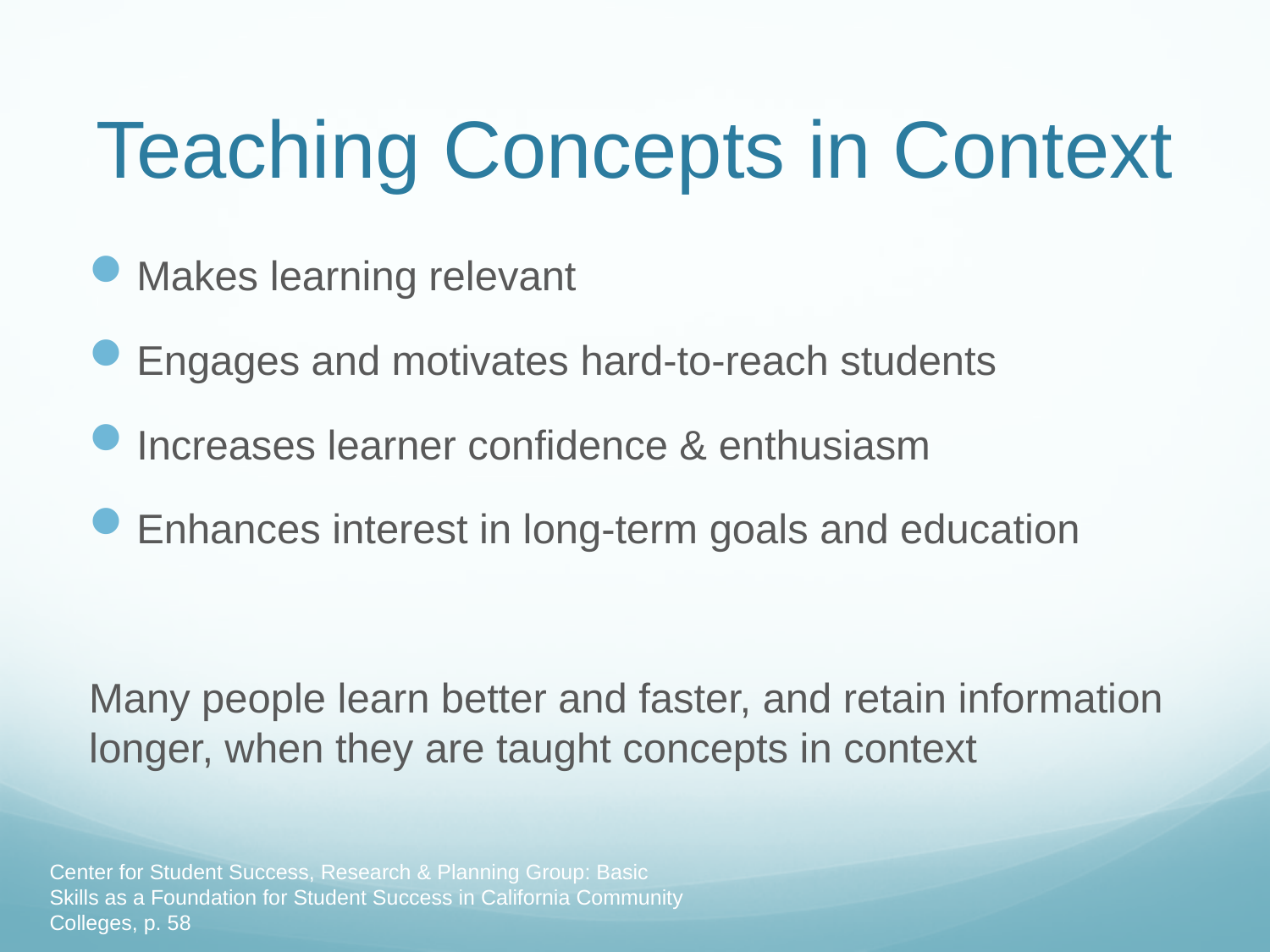

# Teaching Concepts in Context
Makes learning relevant
Engages and motivates hard-to-reach students
Increases learner confidence & enthusiasm
Enhances interest in long-term goals and education

Many people learn better and faster, and retain information longer, when they are taught concepts in context
Center for Student Success, Research & Planning Group: Basic Skills as a Foundation for Student Success in California Community Colleges, p. 58